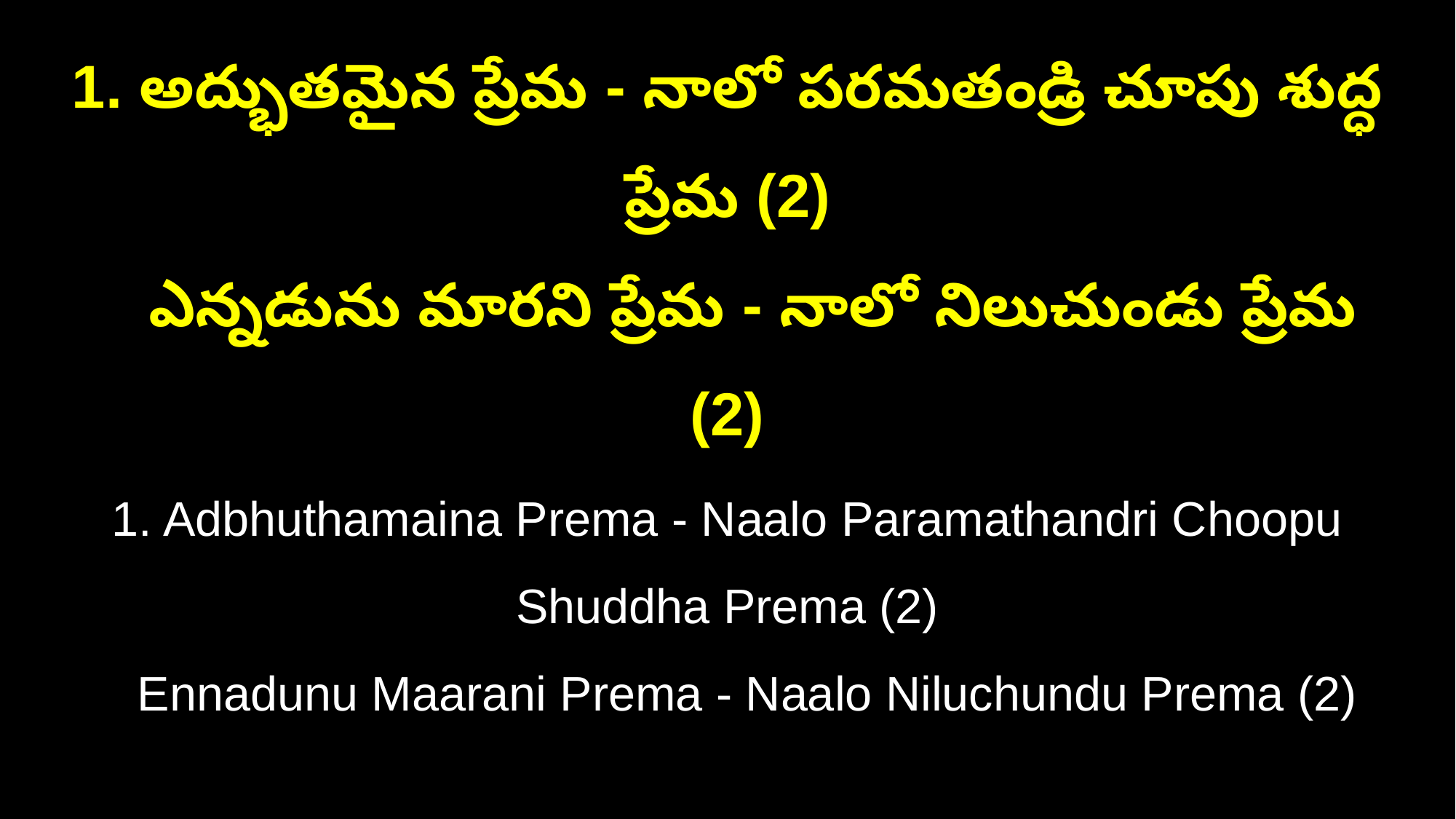

1. అద్భుతమైన ప్రేమ - నాలో పరమతండ్రి చూపు శుద్ధ ప్రేమ (2)
   ఎన్నడును మారని ప్రేమ - నాలో నిలుచుండు ప్రేమ (2)
1. Adbhuthamaina Prema - Naalo Paramathandri Choopu Shuddha Prema (2)
   Ennadunu Maarani Prema - Naalo Niluchundu Prema (2)